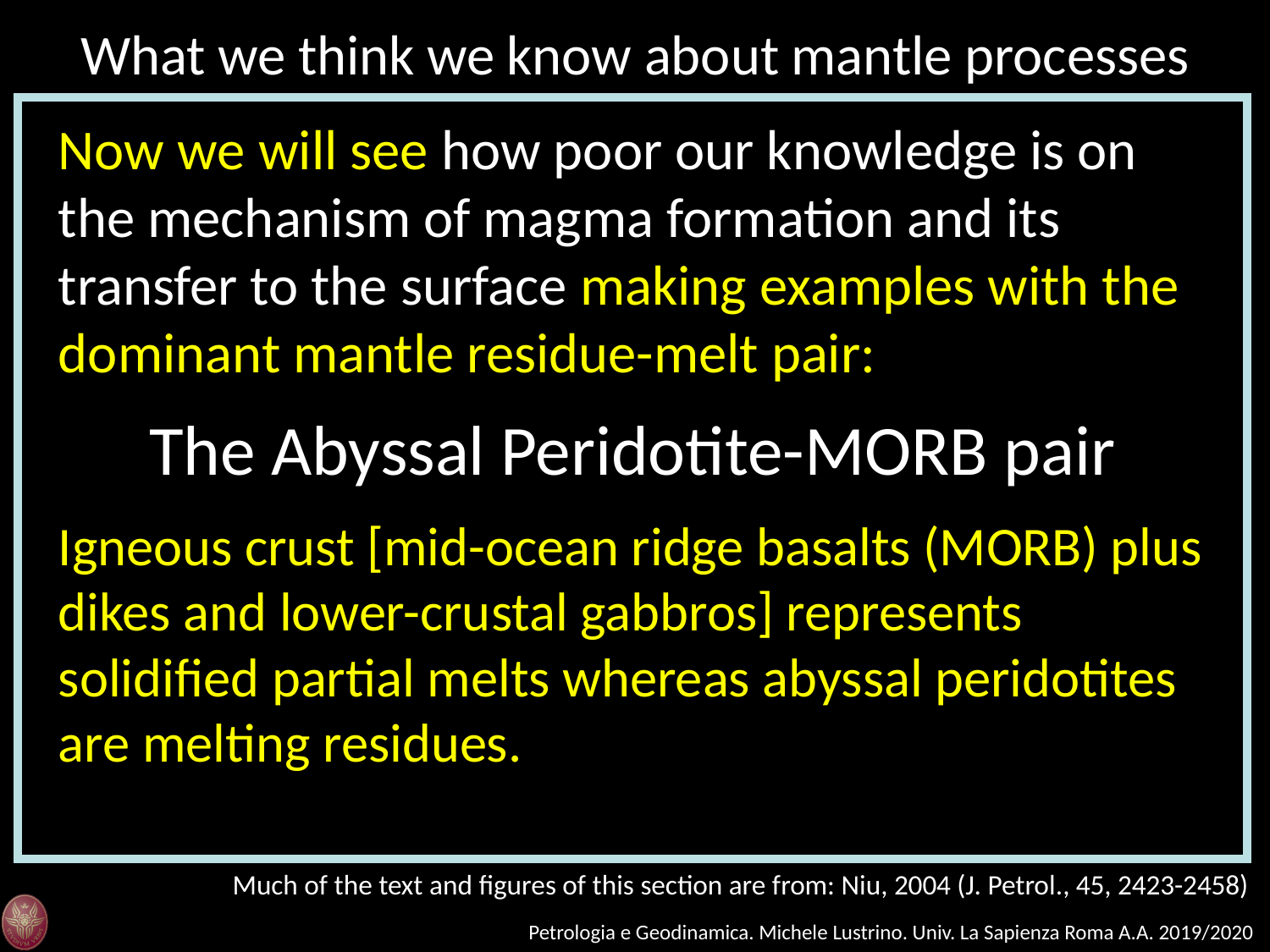

What we think we know about mantle processes

Now we will see how poor our knowledge is on the mechanism of magma formation and its transfer to the surface making examples with the dominant mantle residue-melt pair:

The Abyssal Peridotite-MORB pair

Igneous crust [mid-ocean ridge basalts (MORB) plus dikes and lower-crustal gabbros] represents solidified partial melts whereas abyssal peridotites are melting residues.
Much of the text and figures of this section are from: Niu, 2004 (J. Petrol., 45, 2423-2458)